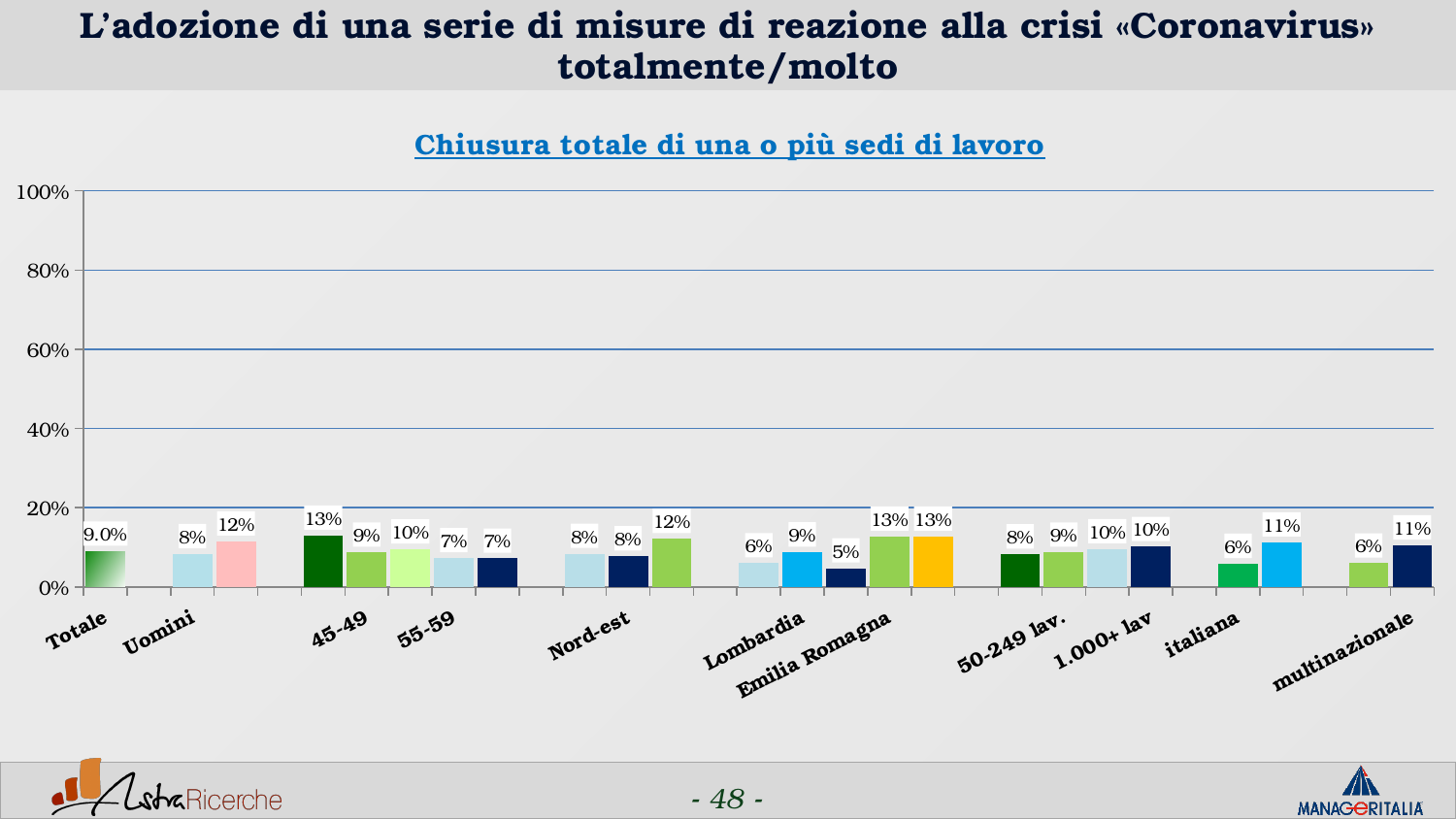

# L’adozione di una serie di misure di reazione alla crisi «Coronavirus» totalmente/molto

### Chart: Chiusura totale di una o più sedi di lavoro

| Category | Chiusura totale di una o più sedi di lavoro |
|---|---|
| Totale | 0.0895 |
|  | None |
| Uomini | 0.0837 |
| Donne | 0.1152 |
|  | None |
| <44 | 0.13019999999999998 |
| 45-49 | 0.08710000000000001 |
| 50-54 | 0.095 |
| 55-59 | 0.0728 |
| 60+ | 0.0718 |
|  | None |
| Nord-ovest | 0.0839 |
| Nord-est | 0.0776 |
| Centro/Sud | 0.12179999999999999 |
|  | None |
| Piemonte | 0.0603 |
| Lombardia | 0.0875 |
| Veneto | 0.0472 |
| Emilia Romagna | 0.1277 |
| Lazio | 0.1278 |
|  | None |
| 1-50 lav. | 0.0825 |
| 50-249 lav. | 0.0872 |
| 250-999 lav. | 0.0956 |
| 1.000+ lav | 0.1013 |
|  | None |
| italiana | 0.0587 |
| estera | 0.1131 |
|  | None |
| nazionale | 0.0599 |
| multinazionale | 0.1052 |